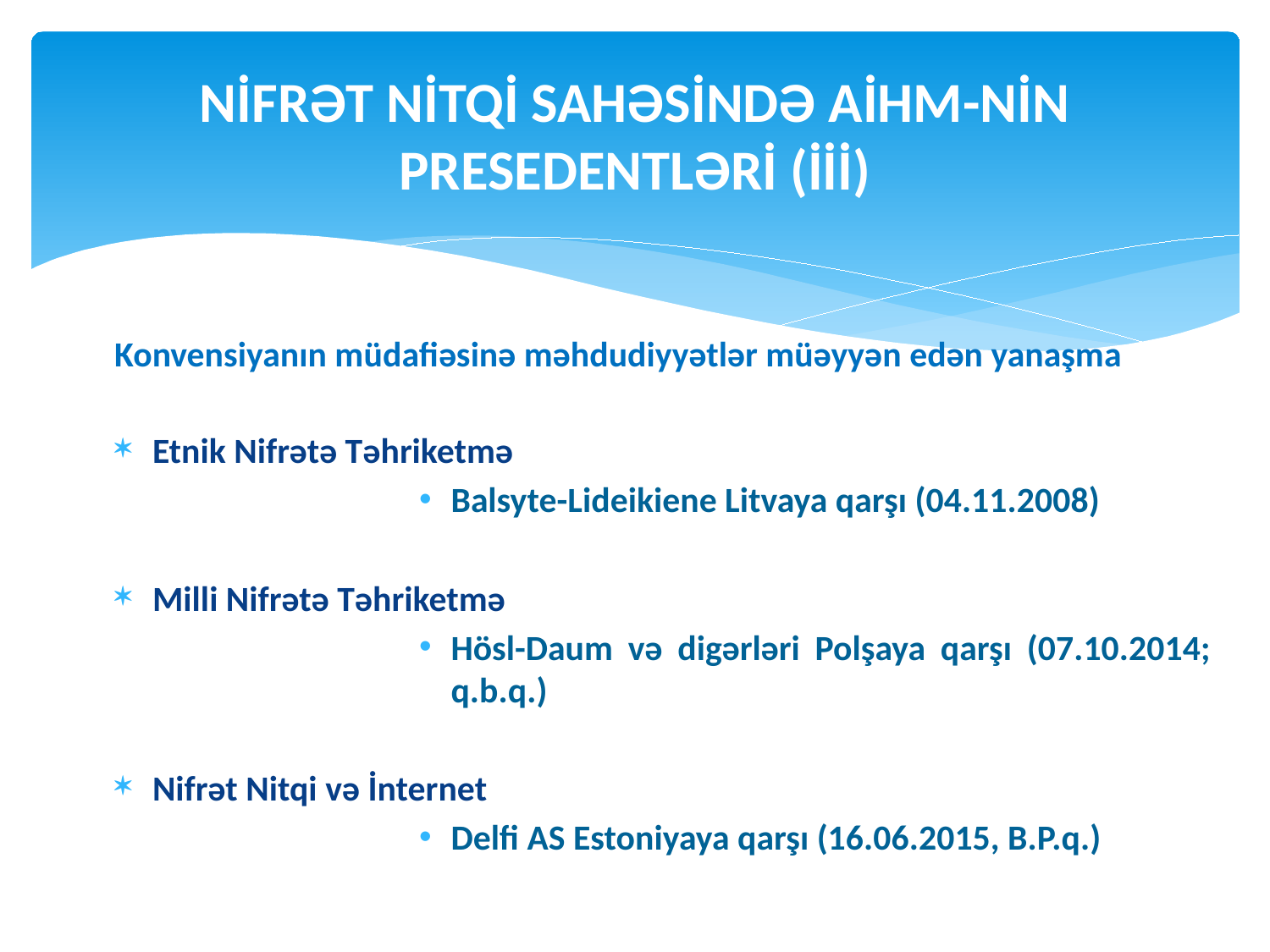

Nİfrət Nİtqİ sahəSİndə AİHM-nİn presedentlərİ (İİİ)
# Konvensiyanın müdafiəsinə məhdudiyyətlər müəyyən edən yanaşma

Etnik Nifrətə Təhriketmə
Balsyte-Lideikiene Litvaya qarşı (04.11.2008)

Milli Nifrətə Təhriketmə
Hösl-Daum və digərləri Polşaya qarşı (07.10.2014; q.b.q.)

Nifrət Nitqi və İnternet
Delfi AS Estoniyaya qarşı (16.06.2015, B.P.q.)